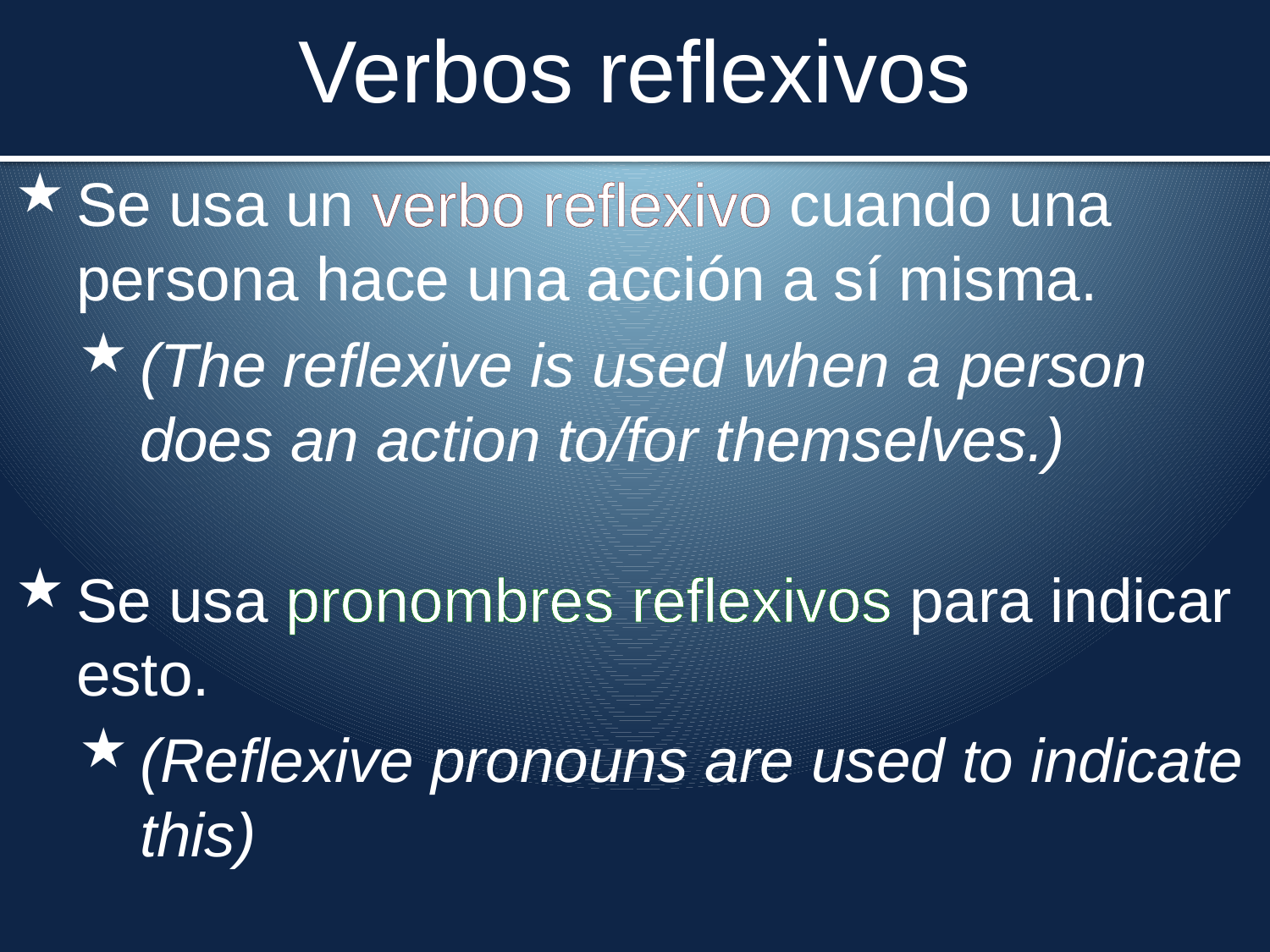

# Verbos reflexivos
Se usa un verbo reflexivo cuando una persona hace una acción a sí misma.
(The reflexive is used when a person does an action to/for themselves.)
Se usa pronombres reflexivos para indicar esto.
(Reflexive pronouns are used to indicate this)